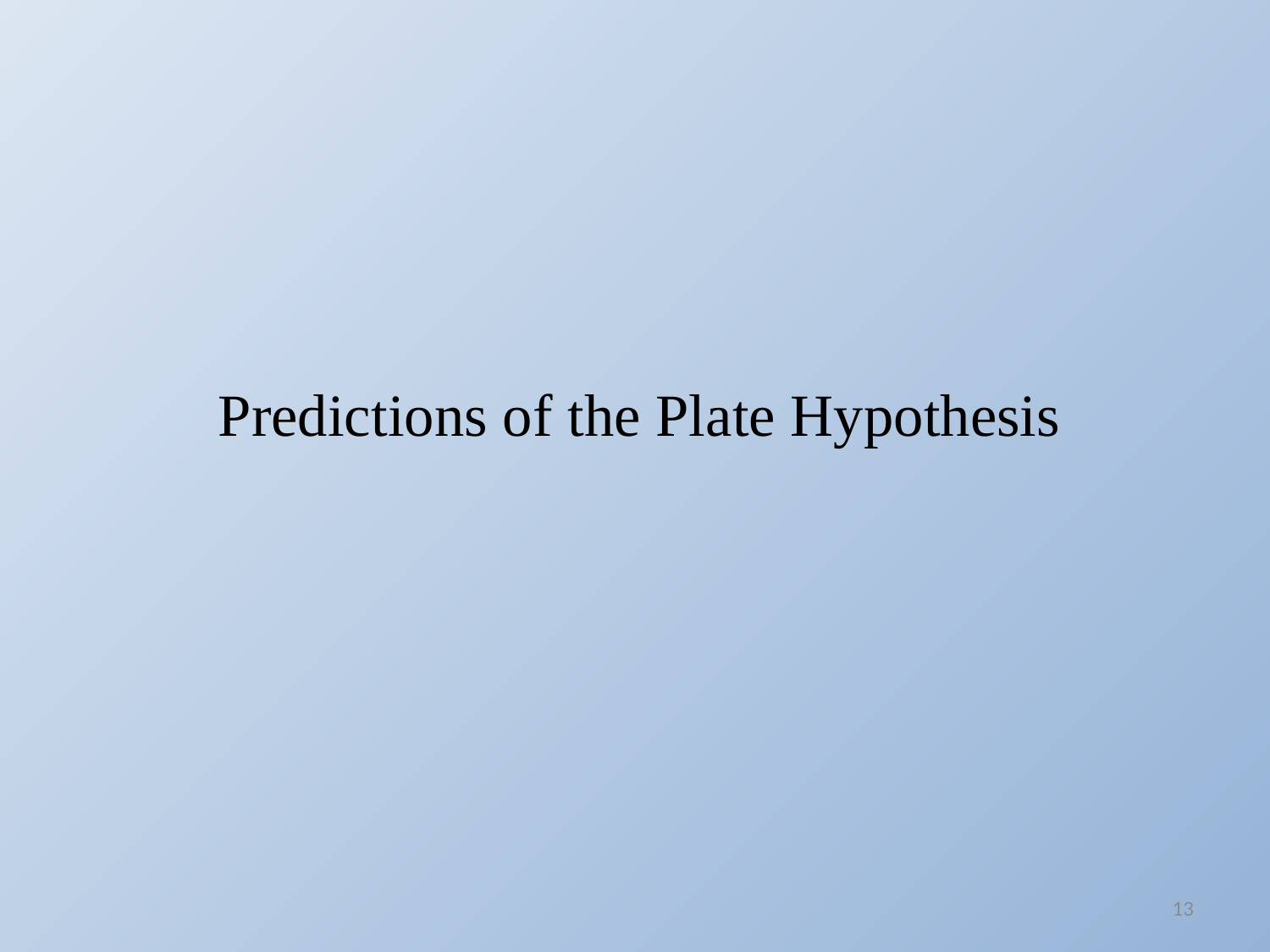

# Predictions of the Plate Hypothesis
13